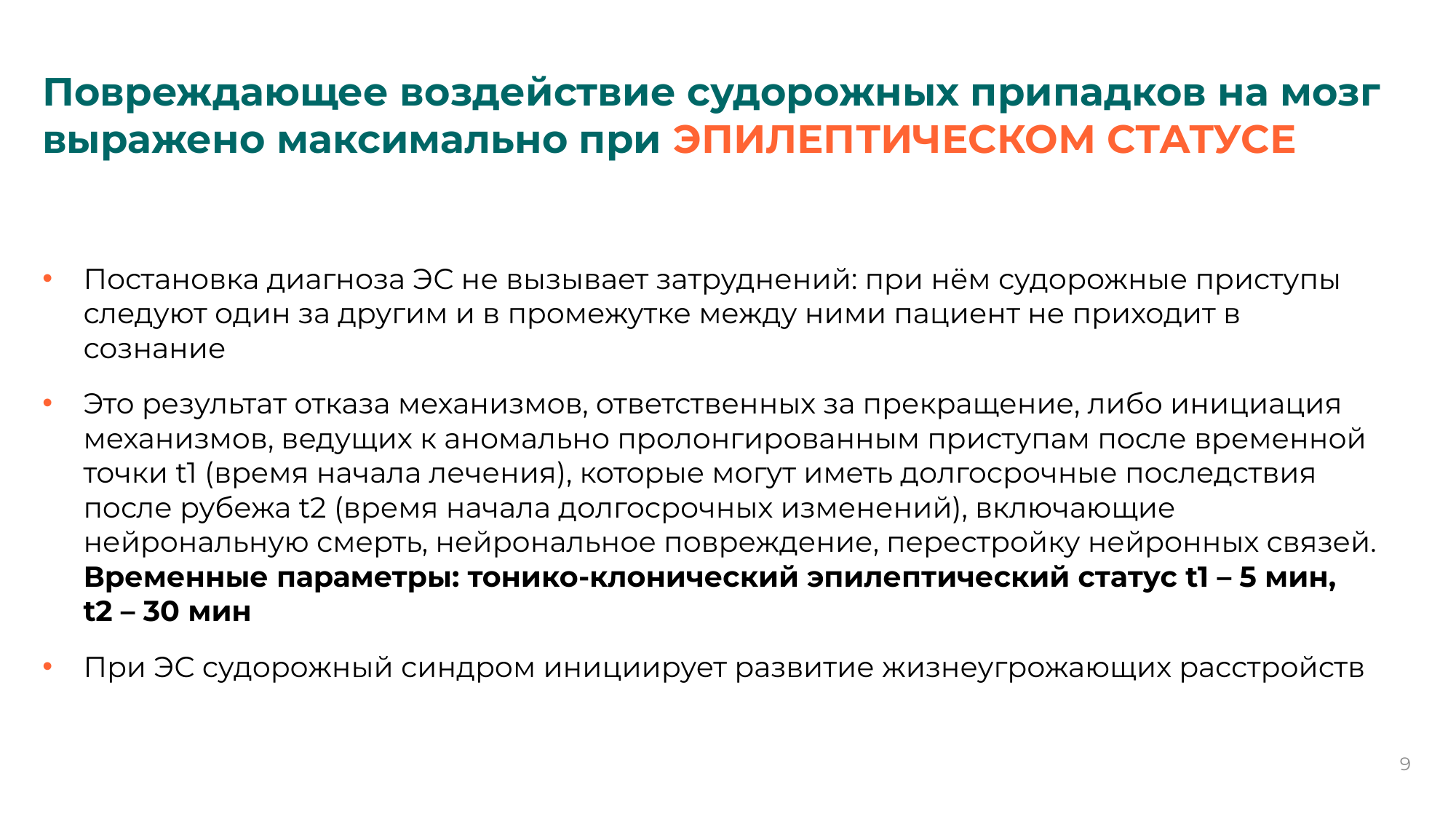

Повреждающее воздействие судорожных припадков на мозг
выражено максимально при ЭПИЛЕПТИЧЕСКОМ СТАТУСЕ
Постановка диагноза ЭС не вызывает затруднений: при нём судорожные приступы следуют один за другим и в промежутке между ними пациент не приходит в сознание
Это результат отказа механизмов, ответственных за прекращение, либо инициация механизмов, ведущих к аномально пролонгированным приступам после временной точки t1 (время начала лечения), которые могут иметь долгосрочные последствия после рубежа t2 (время начала долгосрочных изменений), включающие нейрональную смерть, нейрональное повреждение, перестройку нейронных связей. Временные параметры: тонико-клонический эпилептический статус t1 – 5 мин,
t2 – 30 мин
При ЭС судорожный синдром инициирует развитие жизнеугрожающих расстройств
9